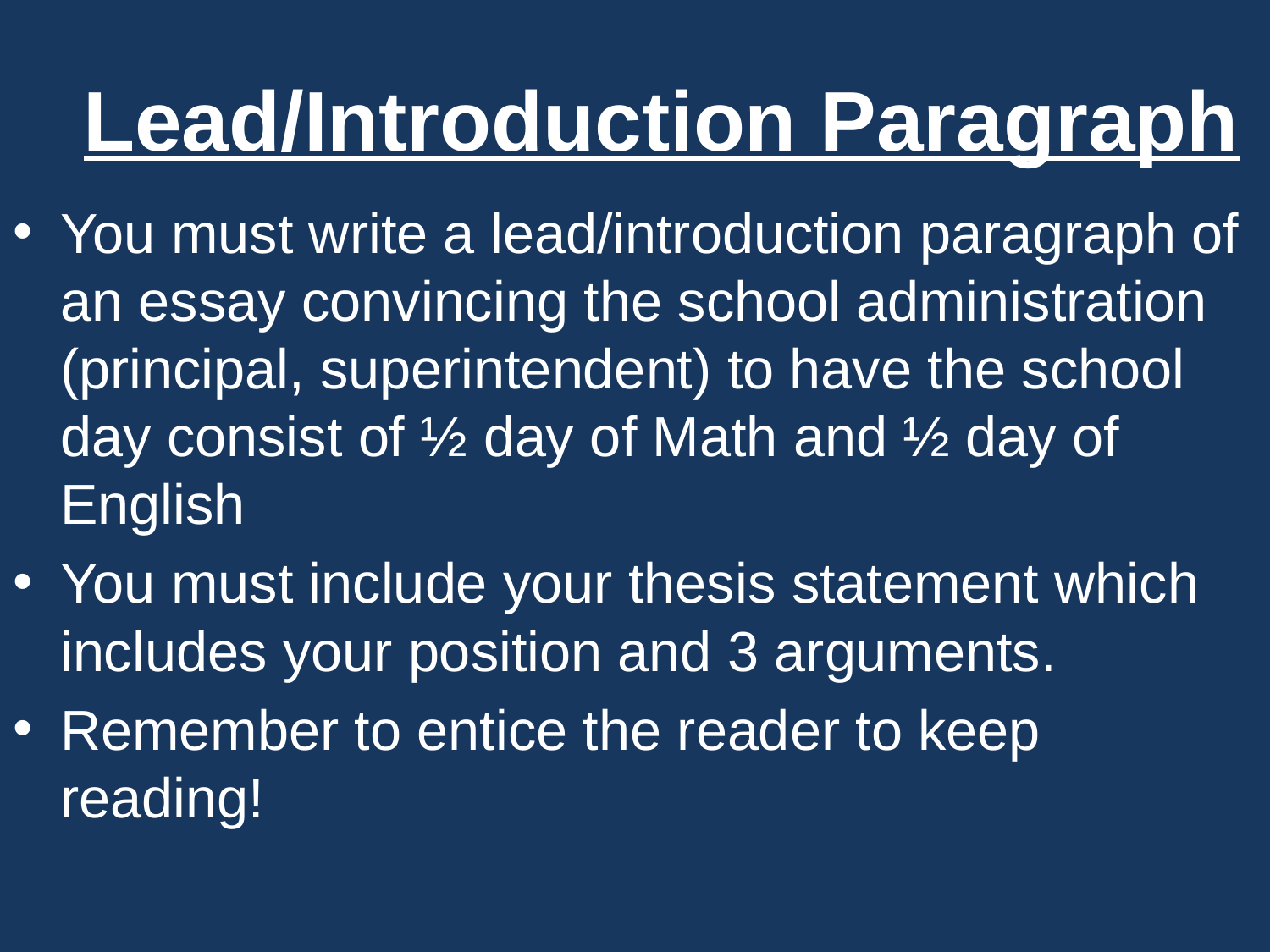

# Lead/Introduction Paragraph
You must write a lead/introduction paragraph of an essay convincing the school administration (principal, superintendent) to have the school day consist of ½ day of Math and ½ day of English
You must include your thesis statement which includes your position and 3 arguments.
Remember to entice the reader to keep reading!